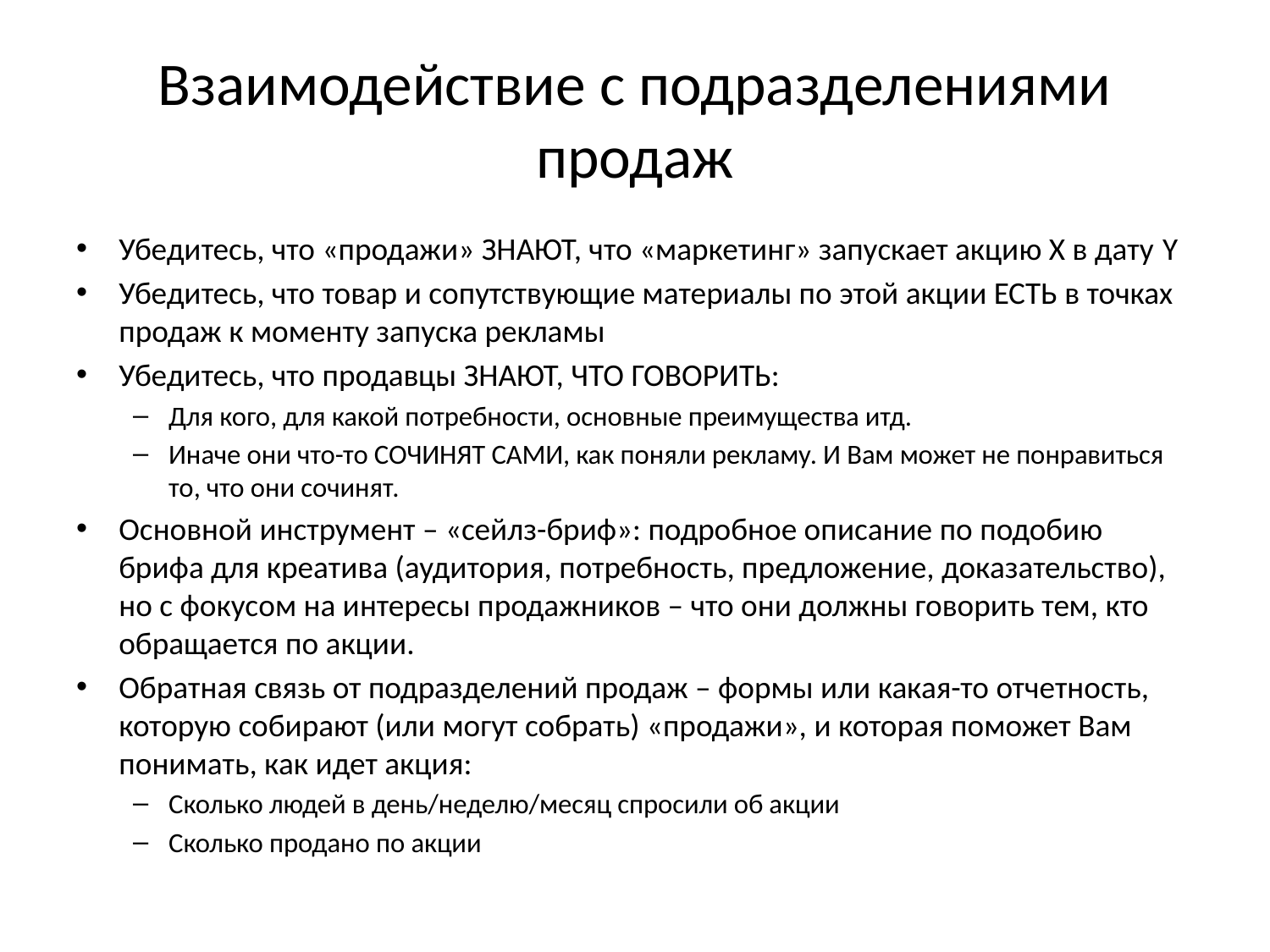

# Взаимодействие с подразделениями продаж
Убедитесь, что «продажи» ЗНАЮТ, что «маркетинг» запускает акцию Х в дату Y
Убедитесь, что товар и сопутствующие материалы по этой акции ЕСТЬ в точках продаж к моменту запуска рекламы
Убедитесь, что продавцы ЗНАЮТ, ЧТО ГОВОРИТЬ:
Для кого, для какой потребности, основные преимущества итд.
Иначе они что-то СОЧИНЯТ САМИ, как поняли рекламу. И Вам может не понравиться то, что они сочинят.
Основной инструмент – «сейлз-бриф»: подробное описание по подобию брифа для креатива (аудитория, потребность, предложение, доказательство), но с фокусом на интересы продажников – что они должны говорить тем, кто обращается по акции.
Обратная связь от подразделений продаж – формы или какая-то отчетность, которую собирают (или могут собрать) «продажи», и которая поможет Вам понимать, как идет акция:
Сколько людей в день/неделю/месяц спросили об акции
Сколько продано по акции